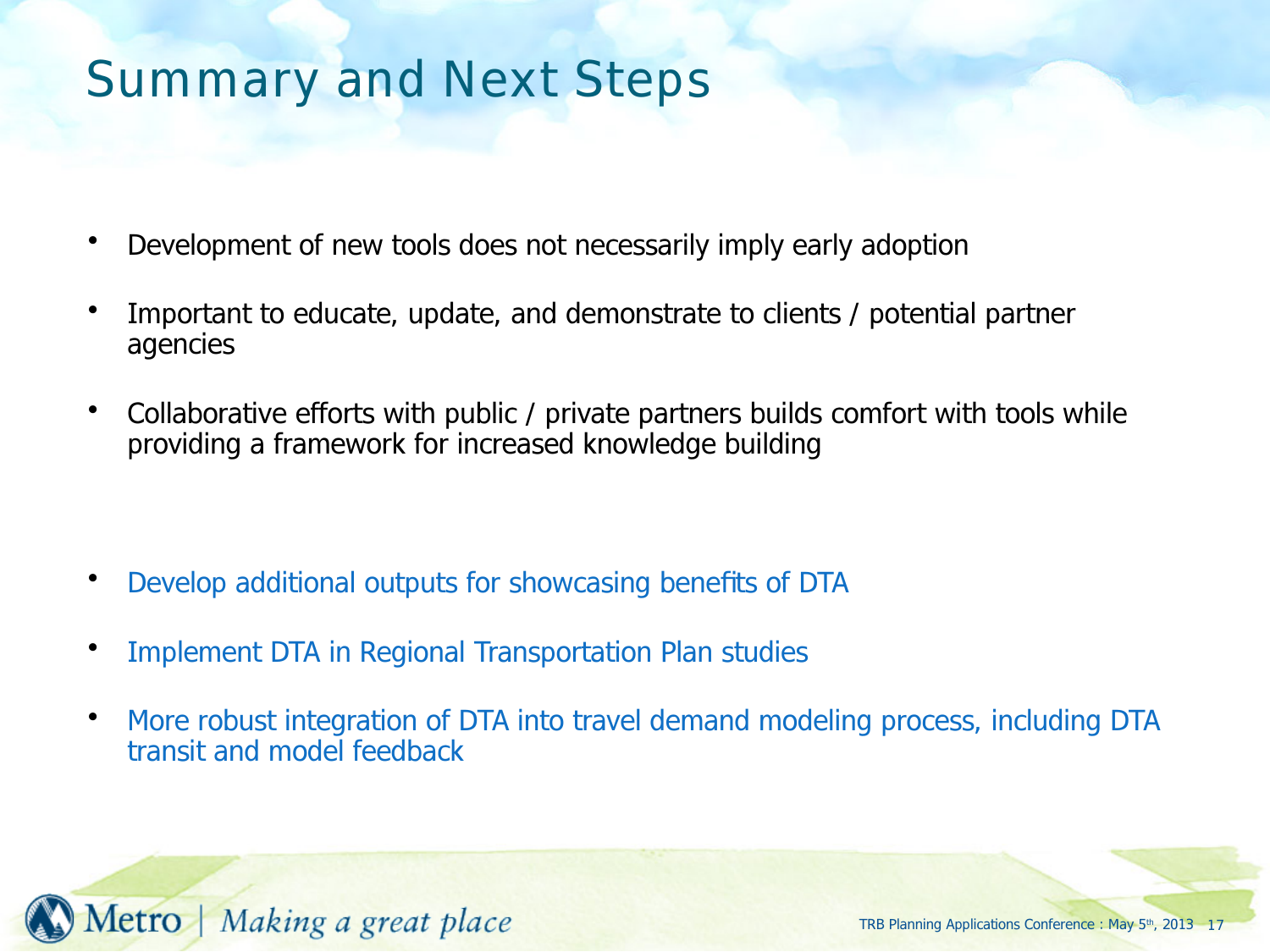

# Summary and Next Steps
Development of new tools does not necessarily imply early adoption

Important to educate, update, and demonstrate to clients / potential partner agencies

Collaborative efforts with public / private partners builds comfort with tools while providing a framework for increased knowledge building

Develop additional outputs for showcasing benefits of DTA

Implement DTA in Regional Transportation Plan studies

More robust integration of DTA into travel demand modeling process, including DTA transit and model feedback

17